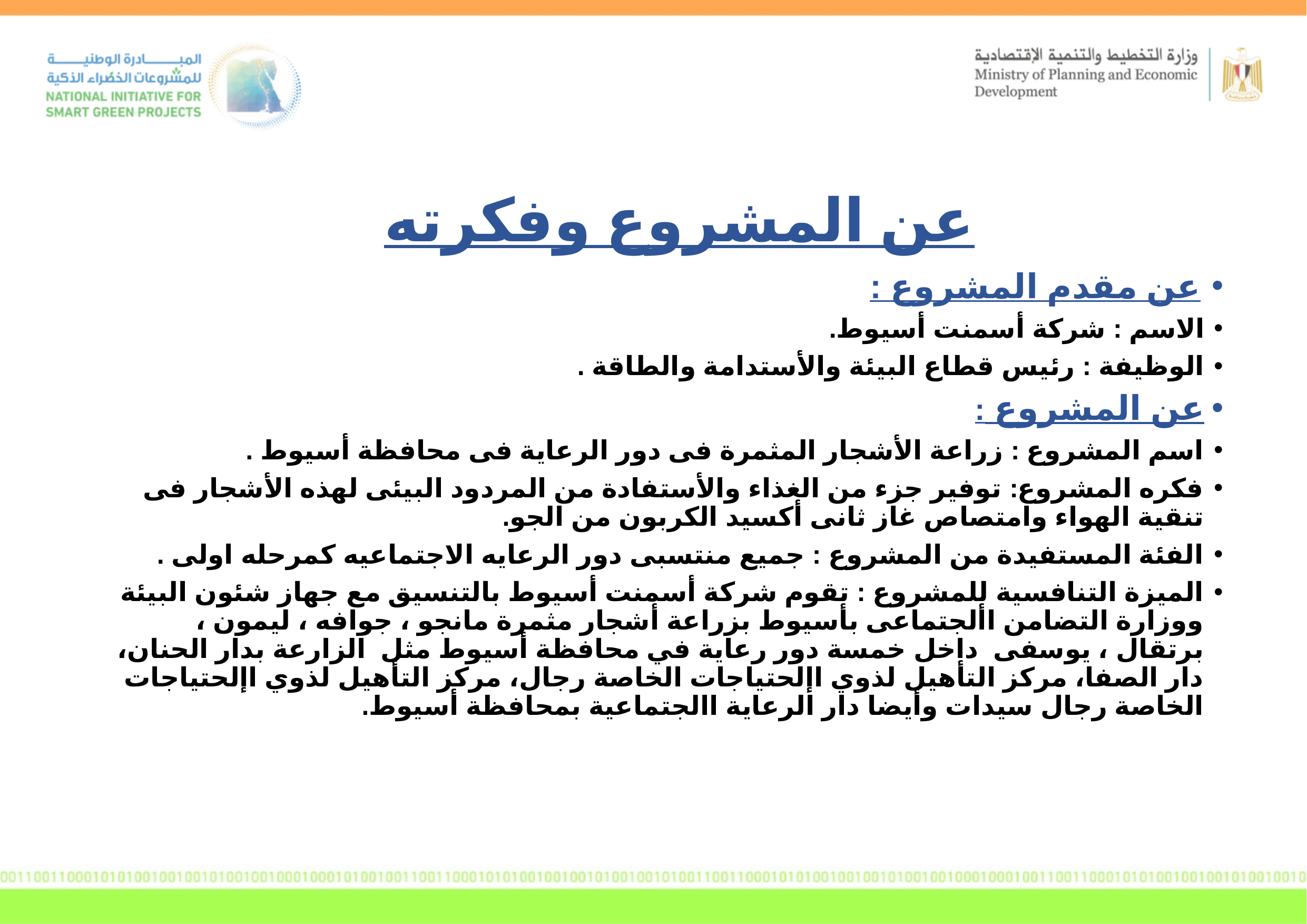

# عن المشروع وفكرته
عن مقدم المشروع :
الاسم : شركة أسمنت أسيوط.
الوظيفة : رئيس قطاع البيئة والأستدامة والطاقة .
عن المشروع :
اسم المشروع : زراعة الأشجار المثمرة فى دور الرعاية فى محافظة أسيوط .
فكره المشروع: توفير جزء من الغذاء والأستفادة من المردود البيئى لهذه الأشجار فى تنقية الهواء وامتصاص غاز ثانى أكسيد الكربون من الجو.
الفئة المستفيدة من المشروع : جميع منتسبى دور الرعايه الاجتماعيه كمرحله اولى .
الميزة التنافسية للمشروع : تقوم شركة أسمنت أسيوط بالتنسيق مع جهاز شئون البيئة ووزارة التضامن األجتماعى بأسيوط بزراعة أشجار مثمرة مانجو ، جوافه ، ليمون ، برتقال ، يوسفى  داخل خمسة دور رعاية في محافظة أسيوط مثل  الزارعة بدار الحنان، دار الصفا، مركز التأهيل لذوي اإلحتياجات الخاصة رجال، مركز التأهيل لذوي اإلحتياجات الخاصة رجال سيدات وأيضا دار الرعاية االجتماعية بمحافظة أسيوط.